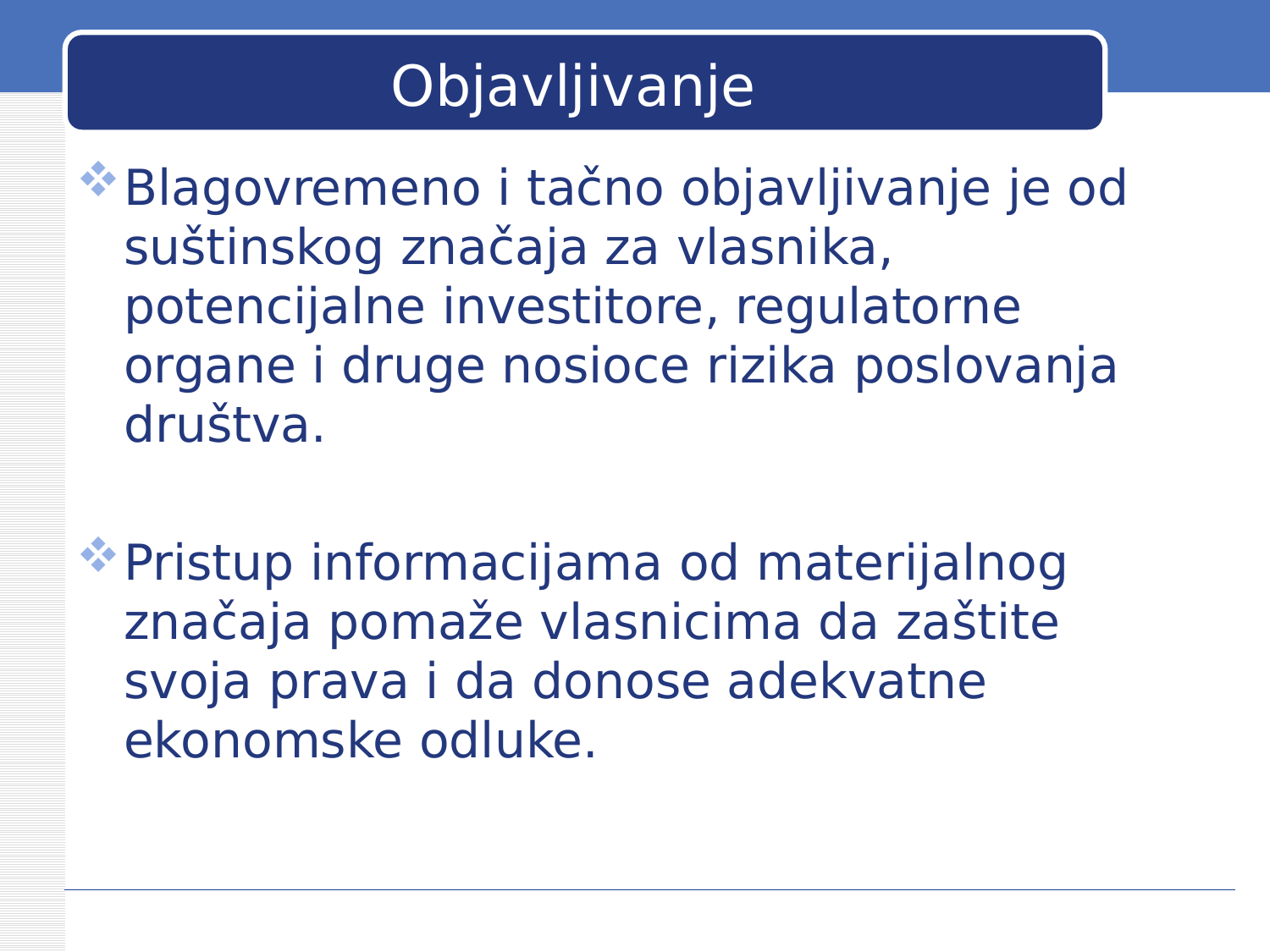

# Objavljivanje
Blagovremeno i tačno objavljivanje je od suštinskog značaja za vlasnika, potencijalne investitore, regulatorne organe i druge nosioce rizika poslovanja društva.

Pristup informacijama od materijalnog značaja pomaže vlasnicima da zaštite svoja prava i da donose adekvatne ekonomske odluke.